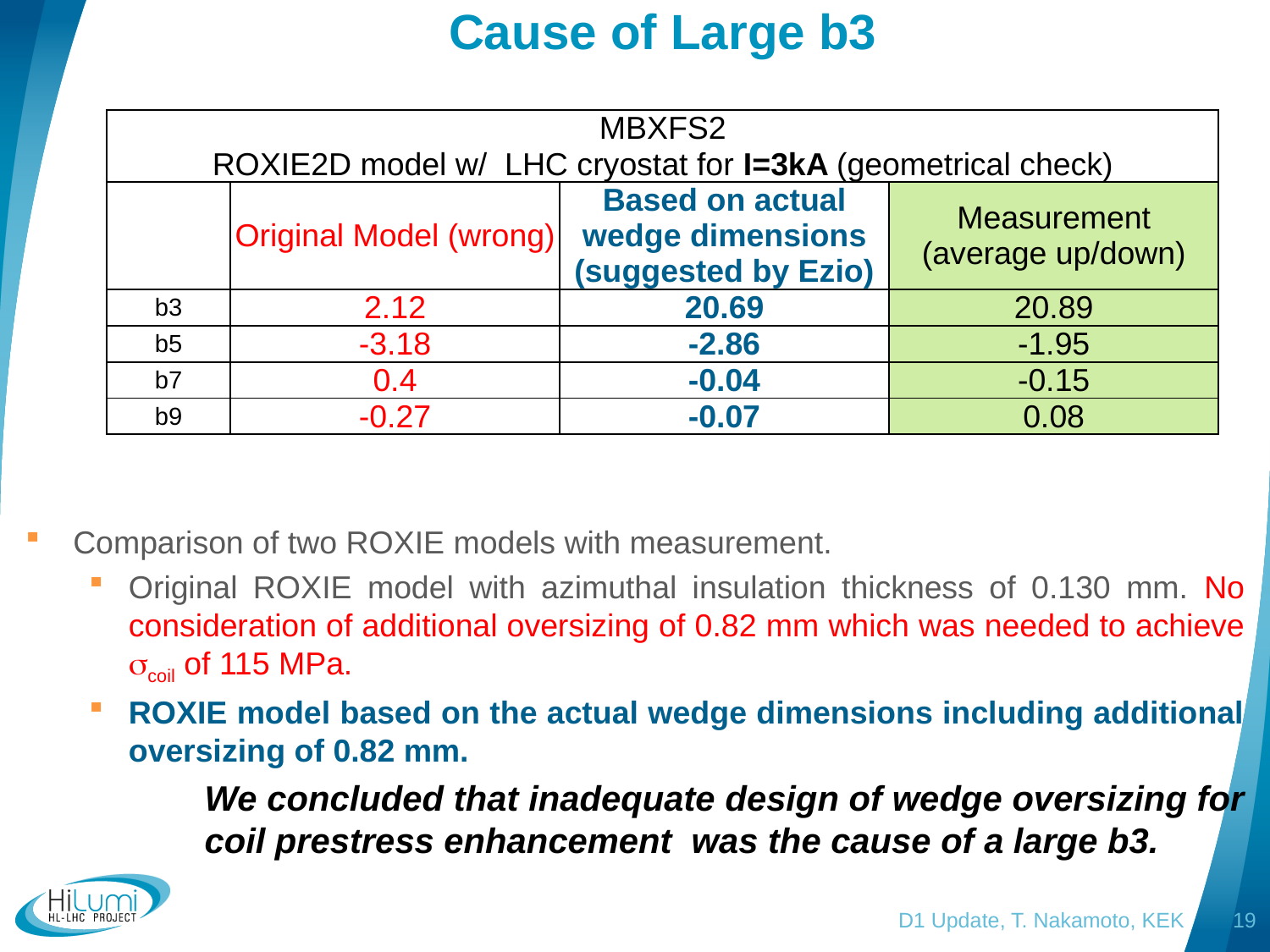

# Cause of Large b3
| MBXFS2 ROXIE2D model w/ LHC cryostat for I=3kA (geometrical check) |  |  |  |
| --- | --- | --- | --- |
|  | Original Model (wrong) | Based on actual wedge dimensions (suggested by Ezio) | Measurement (average up/down) |
| b3 | 2.12 | 20.69 | 20.89 |
| b5 | -3.18 | -2.86 | -1.95 |
| b7 | 0.4 | -0.04 | -0.15 |
| b9 | -0.27 | -0.07 | 0.08 |
Comparison of two ROXIE models with measurement.
Original ROXIE model with azimuthal insulation thickness of 0.130 mm. No consideration of additional oversizing of 0.82 mm which was needed to achieve σcoil of 115 MPa.
ROXIE model based on the actual wedge dimensions including additional oversizing of 0.82 mm.
We concluded that inadequate design of wedge oversizing for coil prestress enhancement  was the cause of a large b3.
D1 Update, T. Nakamoto, KEK
19